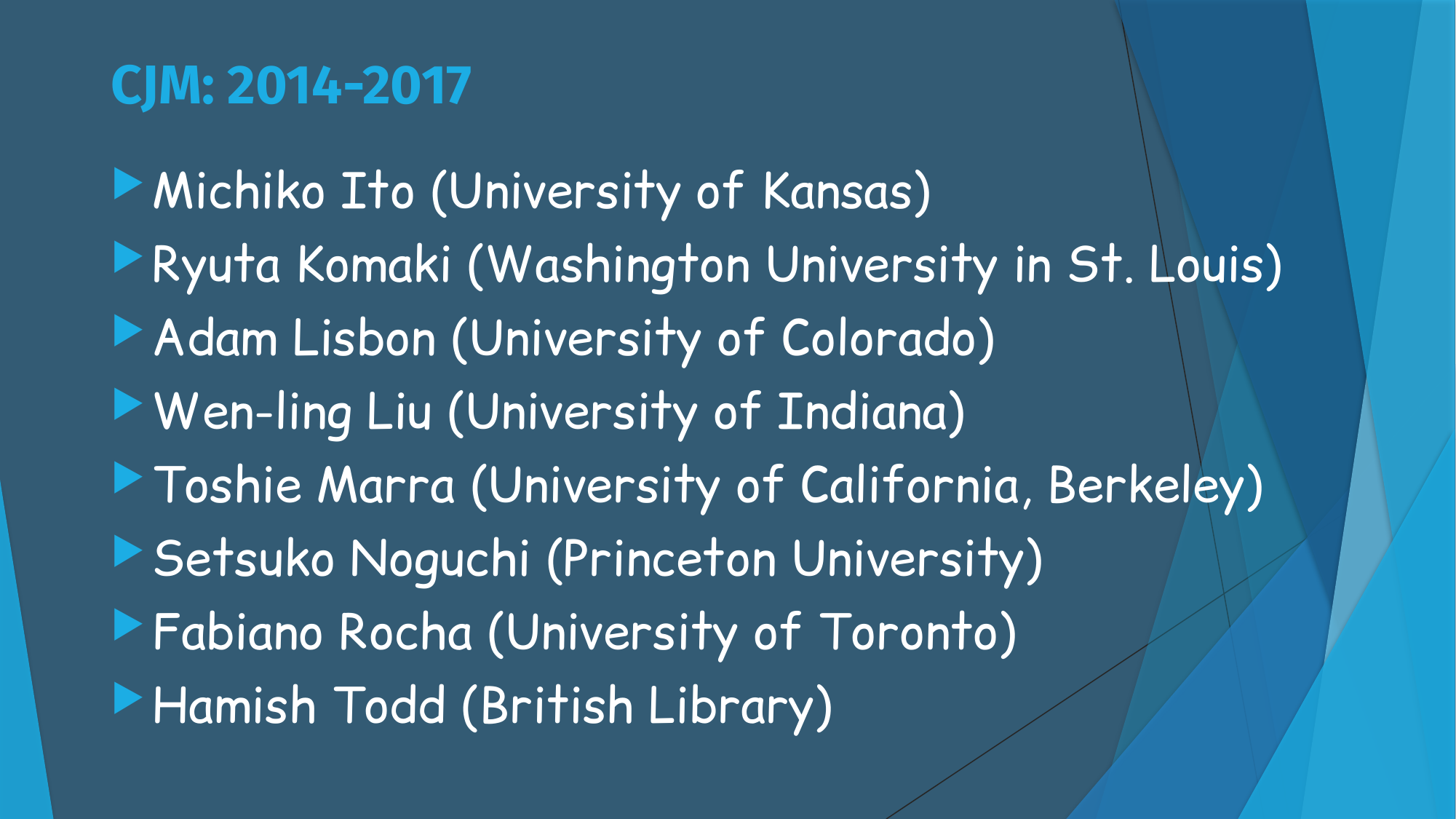

# CJM: 2014-2017
Michiko Ito (University of Kansas)
Ryuta Komaki (Washington University in St. Louis)
Adam Lisbon (University of Colorado)
Wen-ling Liu (University of Indiana)
Toshie Marra (University of California, Berkeley)
Setsuko Noguchi (Princeton University)
Fabiano Rocha (University of Toronto)
Hamish Todd (British Library)